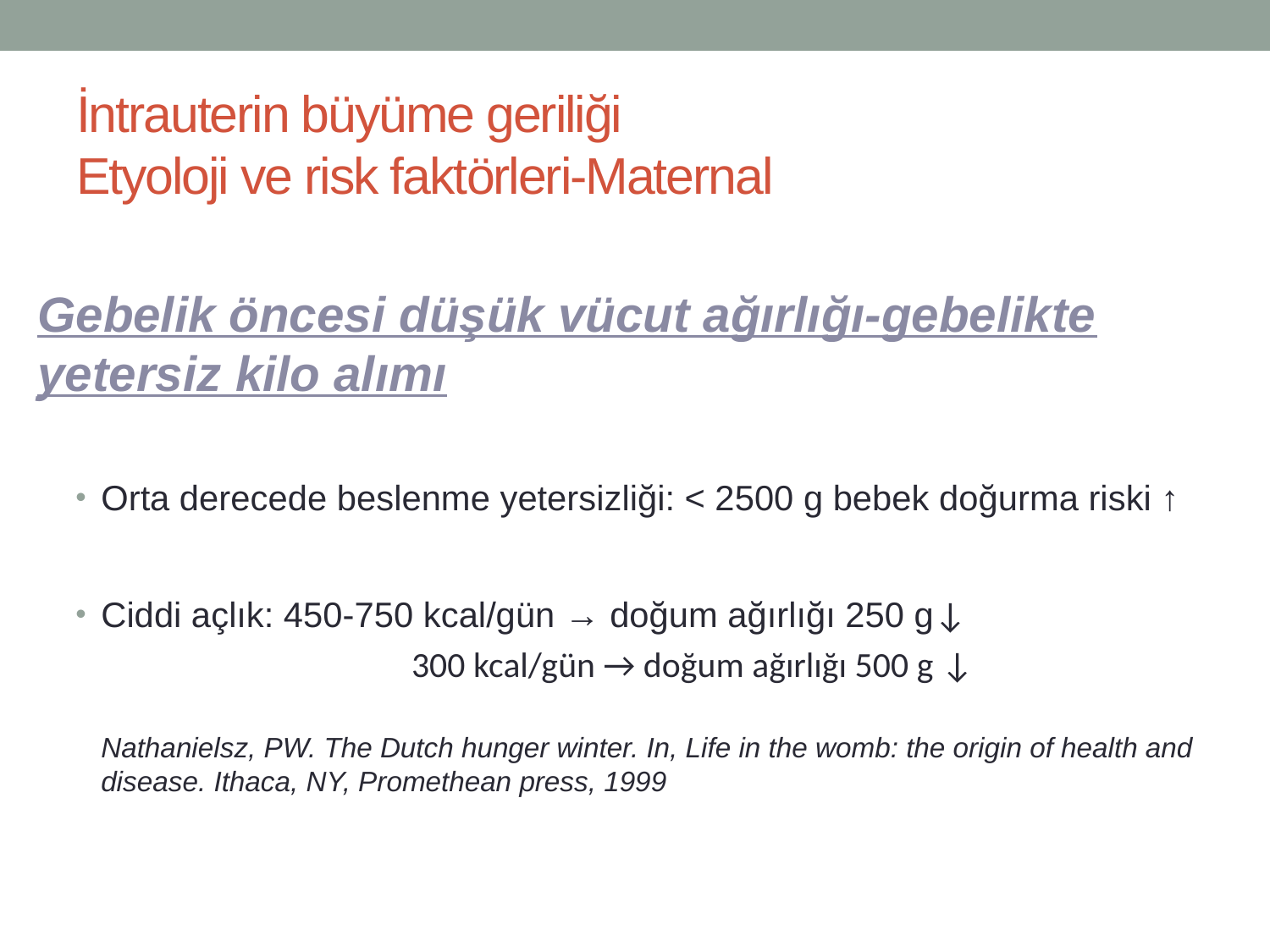

# İntrauterin büyüme geriliği Etyoloji ve risk faktörleri-Maternal

Gebelik öncesi düşük vücut ağırlığı-gebelikte yetersiz kilo alımı

Orta derecede beslenme yetersizliği: < 2500 g bebek doğurma riski ↑

Ciddi açlık: 450-750 kcal/gün → doğum ağırlığı 250 g↓
		       300 kcal/gün → doğum ağırlığı 500 g ↓

Nathanielsz, PW. The Dutch hunger winter. In, Life in the womb: the origin of health and disease. Ithaca, NY, Promethean press, 1999